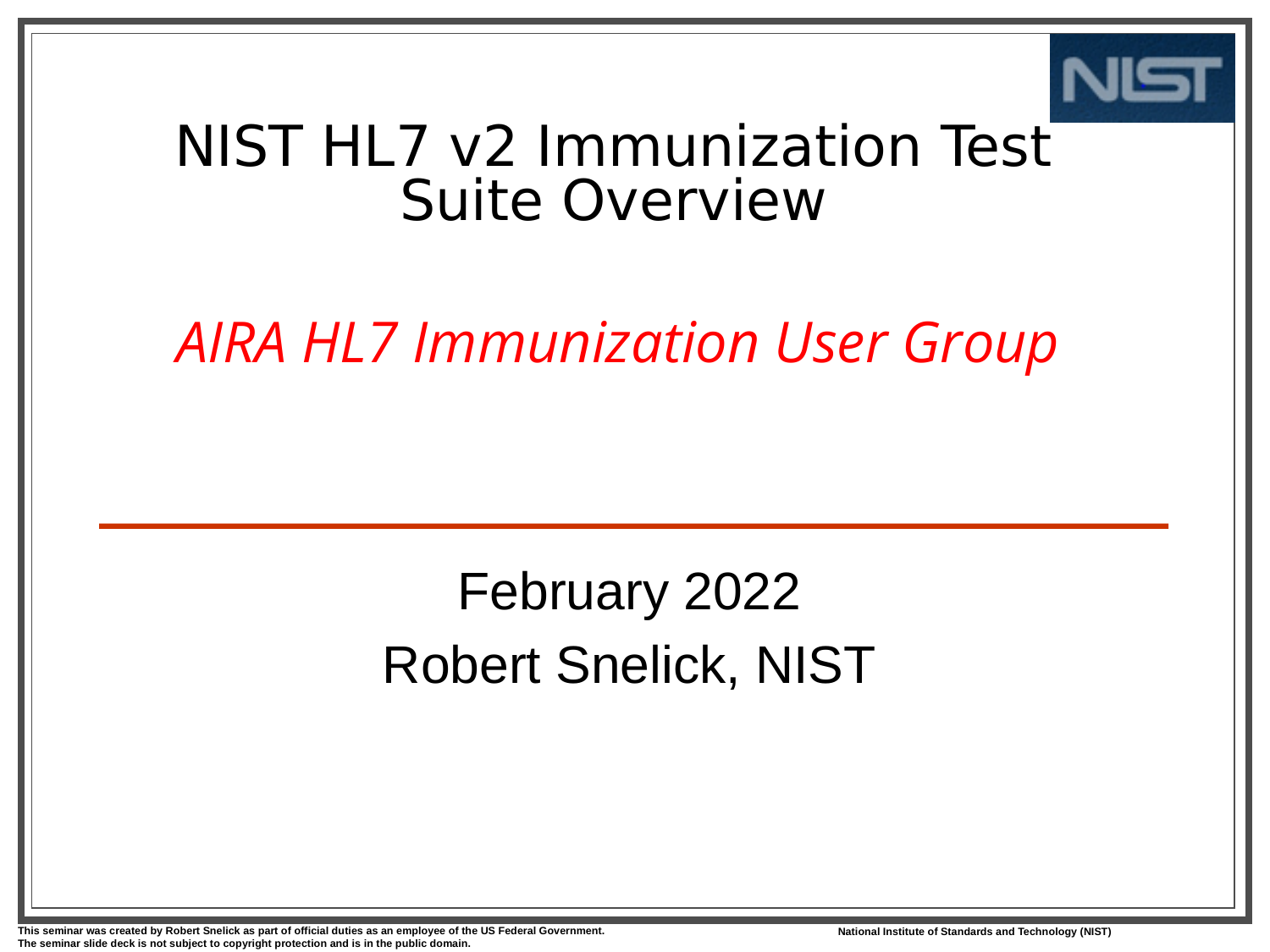

# NIST HL7 v2 Immunization Test Suite Overview AIRA HL7 Immunization User Group
February 2022
Robert Snelick, NIST